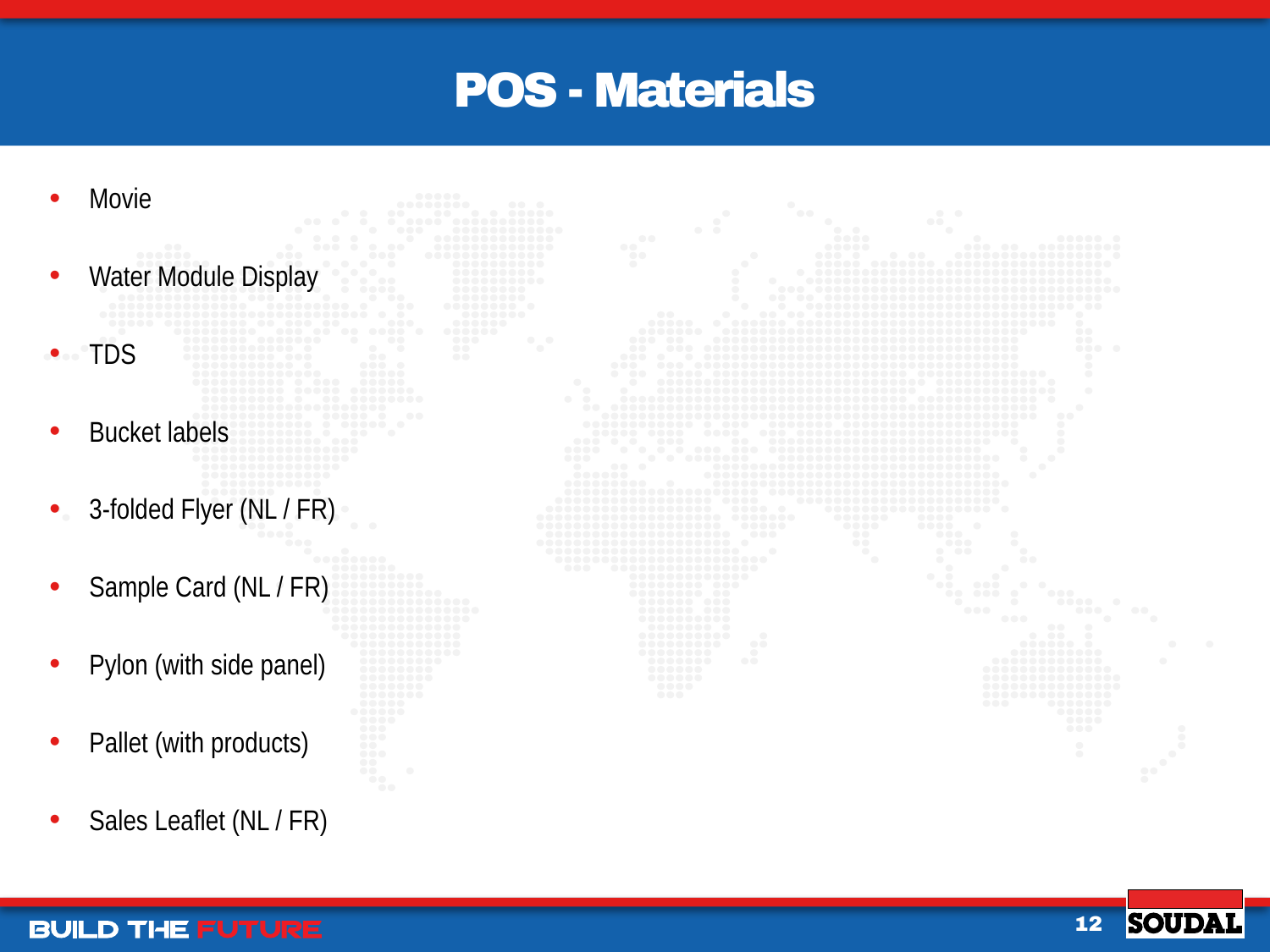

# POS - Materials
Movie

Water Module Display

TDS

Bucket labels

3-folded Flyer (NL / FR)

Sample Card (NL / FR)

Pylon (with side panel)

Pallet (with products)

Sales Leaflet (NL / FR)
12